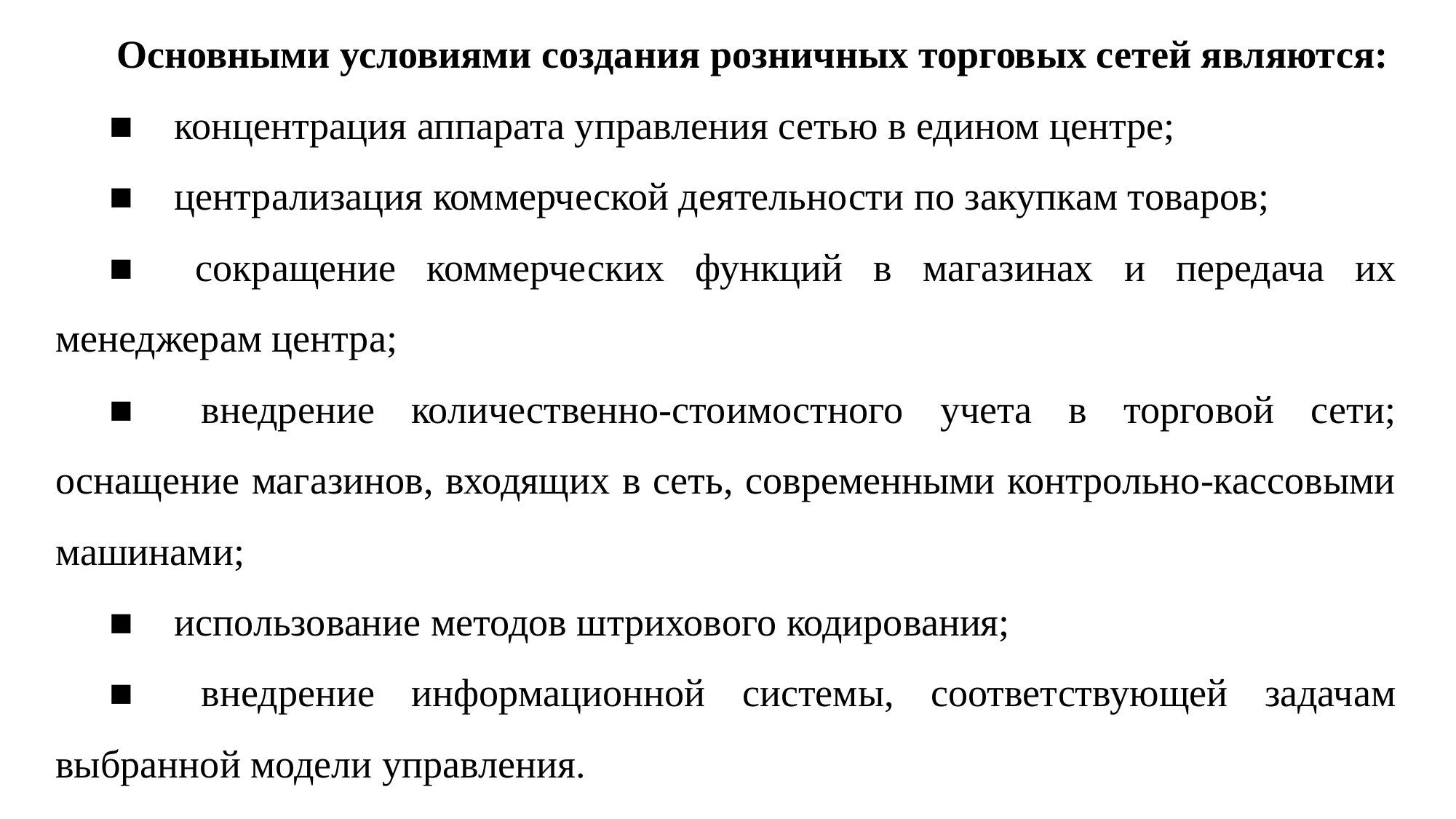

Основными условиями создания розничных торговых сетей являются:
■	 концентрация аппарата управления сетью в едином центре;
■	 централизация коммерческой деятельности по закупкам товаров;
■	 сокращение коммерческих функций в магазинах и передача их менеджерам центра;
■	 внедрение количественно-стоимостного учета в торговой сети; оснащение магазинов, входящих в сеть, современными контрольно-кассовыми машинами;
■	 использование методов штрихового кодирования;
■	 внедрение информационной системы, соответствующей задачам выбранной модели управления.